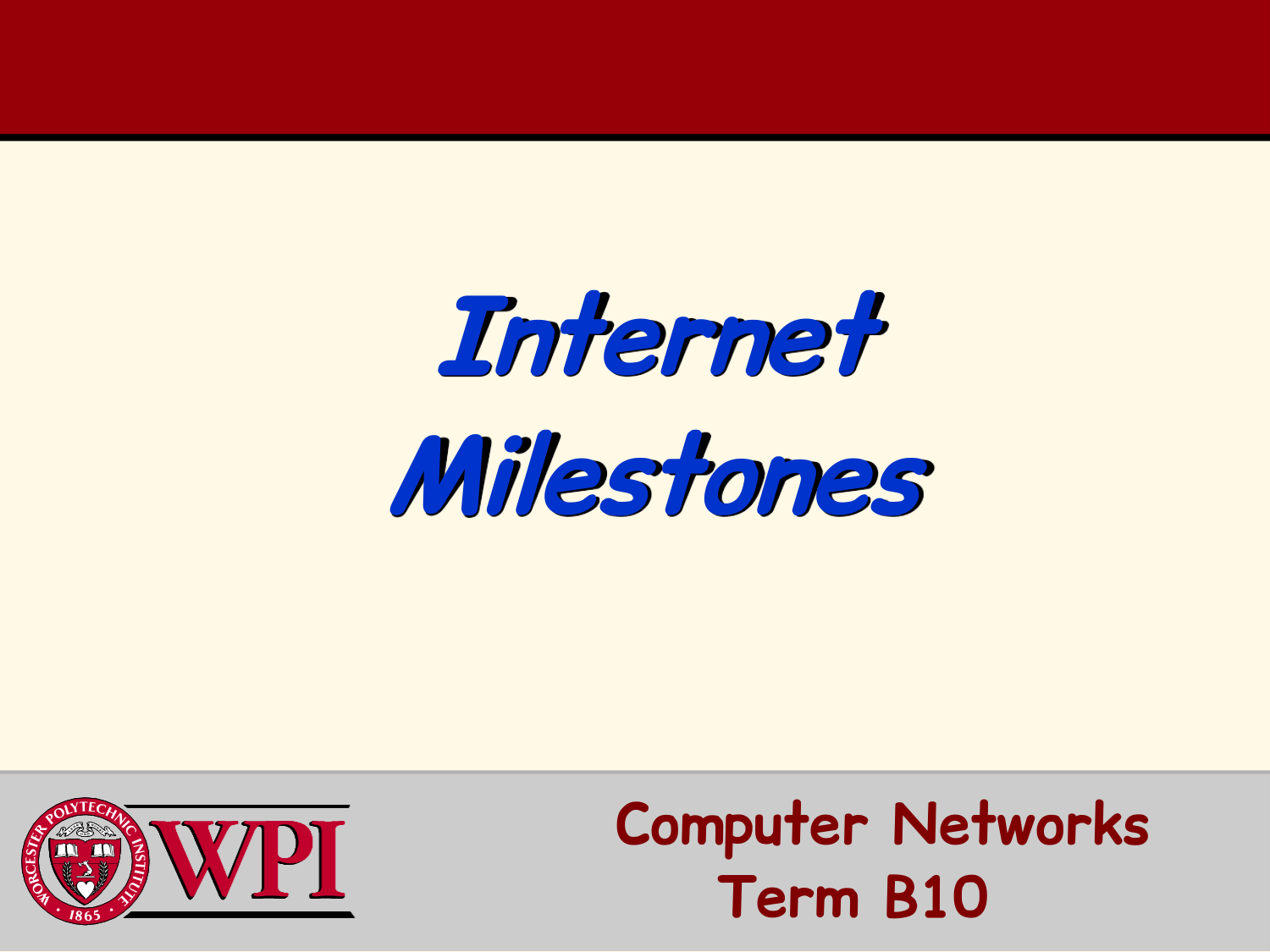

# Internet Milestones
    Computer Networks
Term B10